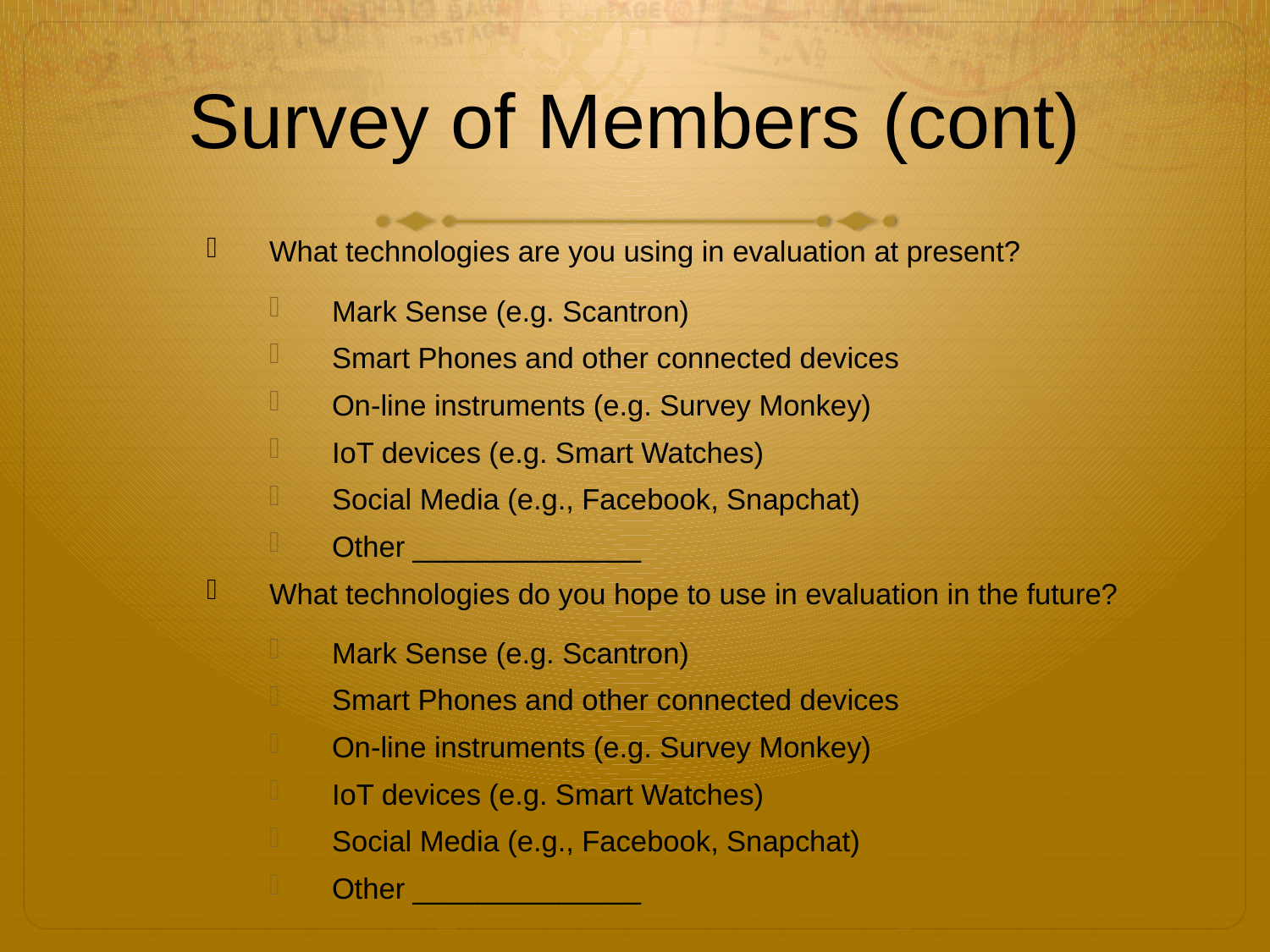

# Survey of Members (cont)
What technologies are you using in evaluation at present?
Mark Sense (e.g. Scantron)
Smart Phones and other connected devices
On-line instruments (e.g. Survey Monkey)
IoT devices (e.g. Smart Watches)
Social Media (e.g., Facebook, Snapchat)
Other ______________
What technologies do you hope to use in evaluation in the future?
Mark Sense (e.g. Scantron)
Smart Phones and other connected devices
On-line instruments (e.g. Survey Monkey)
IoT devices (e.g. Smart Watches)
Social Media (e.g., Facebook, Snapchat)
Other ______________